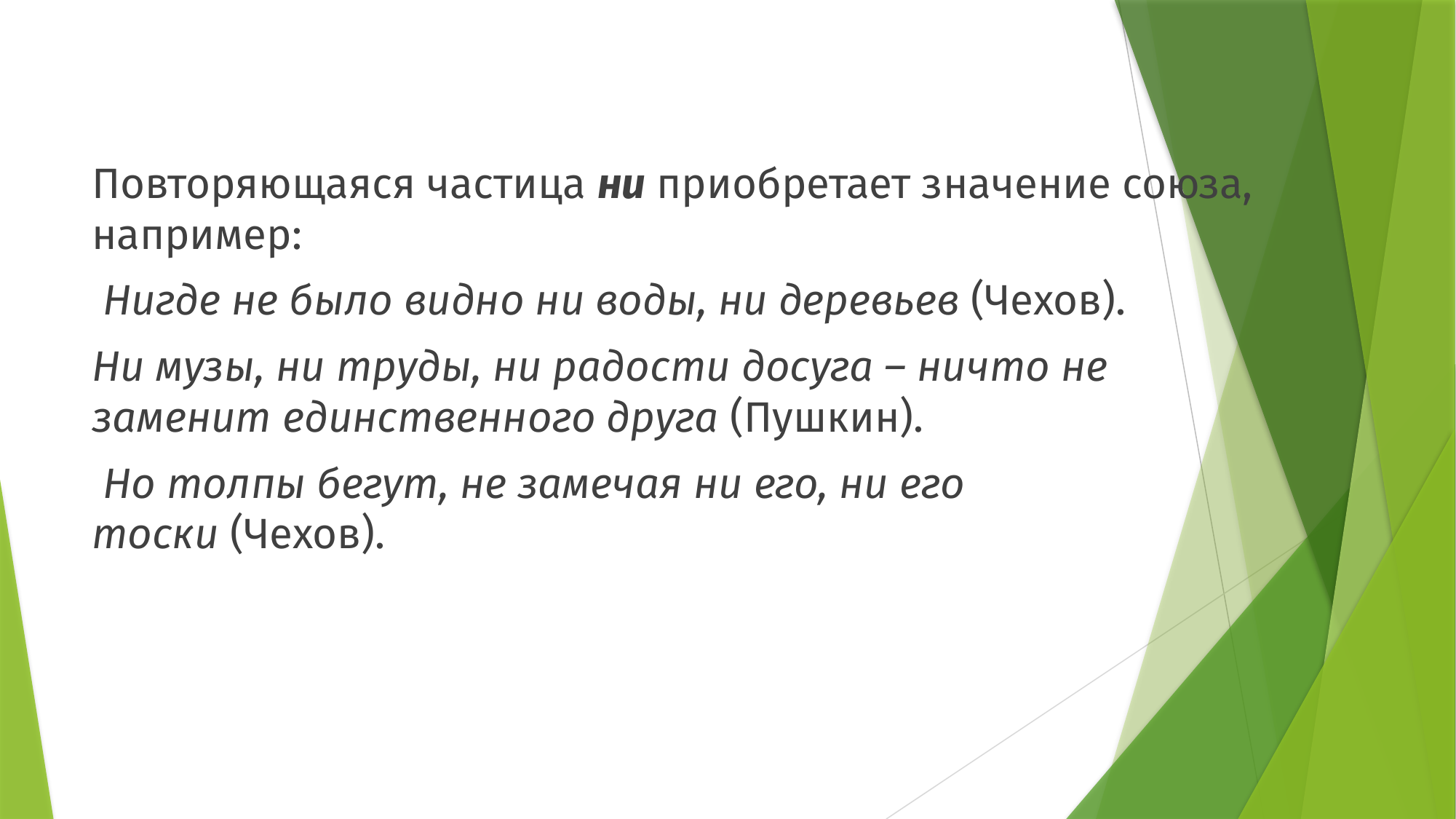

Повторяющаяся частица ни приобретает значение союза, например:
 Нигде не было видно ни воды, ни деревьев (Чехов).
Ни музы, ни труды, ни радости досуга – ничто не заменит единственного друга (Пушкин).
 Но толпы бегут, не замечая ни его, ни его тоски (Чехов).